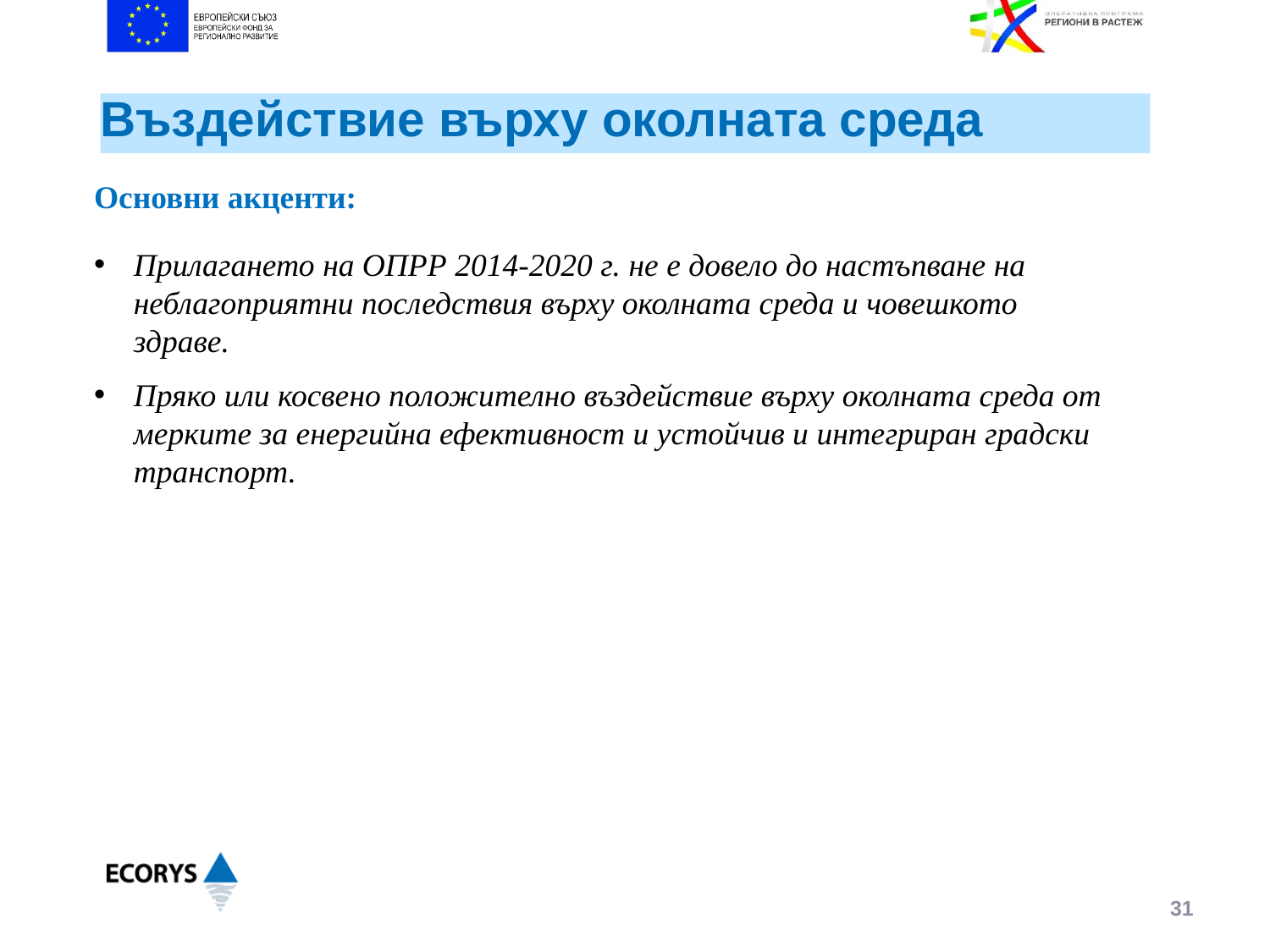

# Въздействие върху околната среда
Основни акценти:
Прилагането на ОПРР 2014-2020 г. не е довело до настъпване на неблагоприятни последствия върху околната среда и човешкото здраве.
Пряко или косвено положително въздействие върху околната среда от мерките за енергийна ефективност и устойчив и интегриран градски транспорт.
31